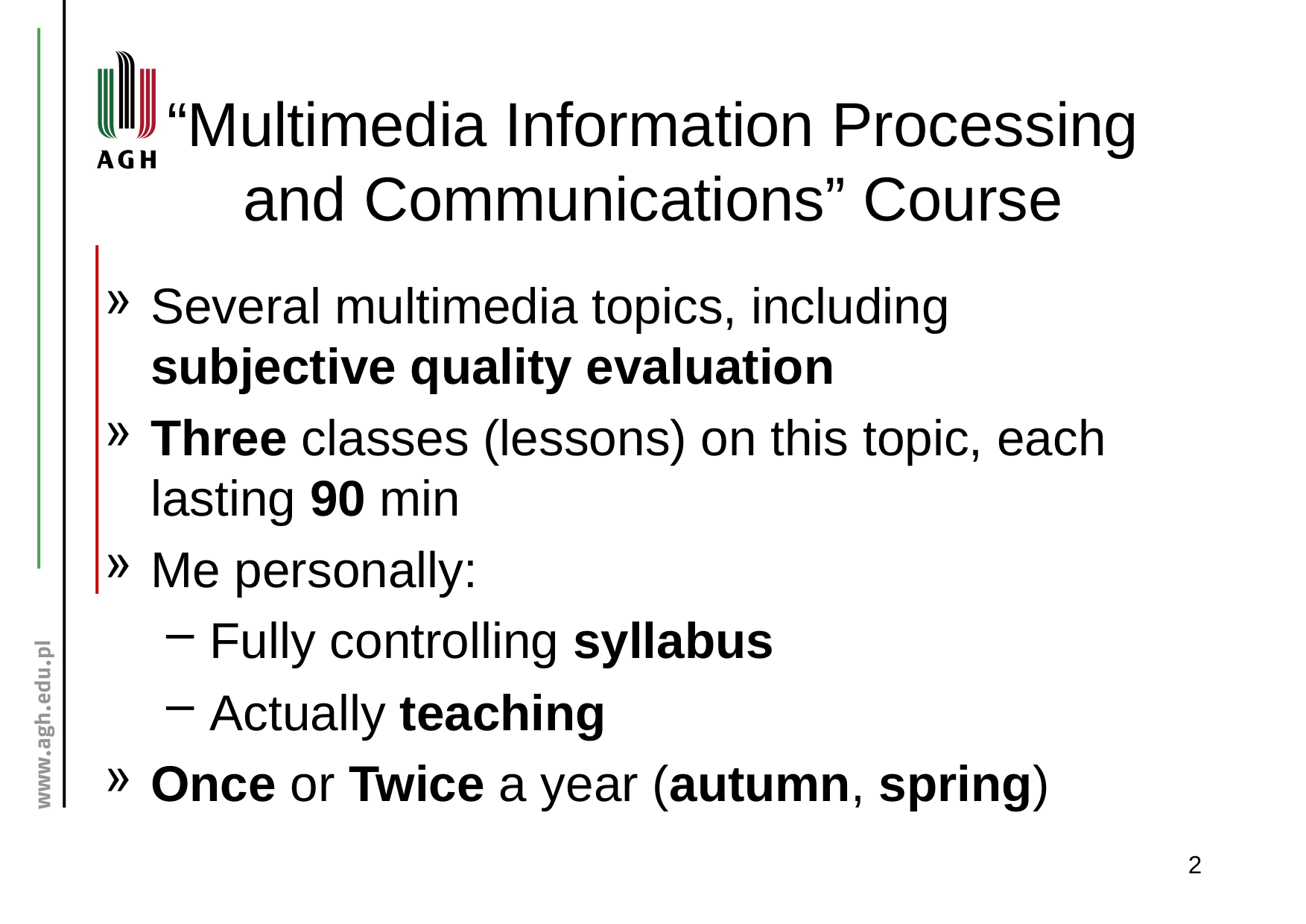

# “Multimedia Information Processing and Communications” Course
Several multimedia topics, including subjective quality evaluation
Three classes (lessons) on this topic, each lasting 90 min
Me personally:
Fully controlling syllabus
Actually teaching
Once or Twice a year (autumn, spring)
2